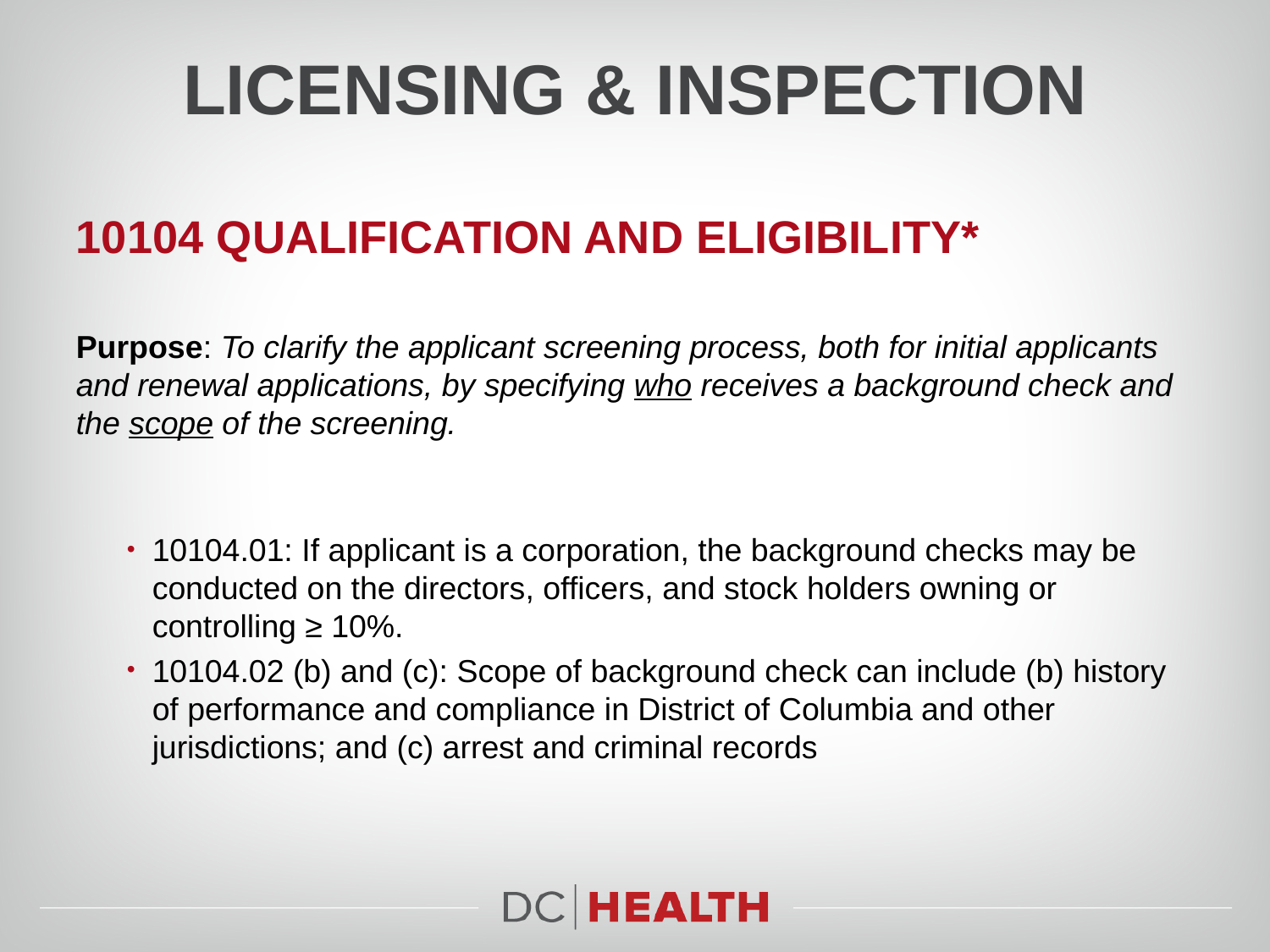

# Licensing & Inspection
10104 qualification and eligibility*
Purpose: To clarify the applicant screening process, both for initial applicants and renewal applications, by specifying who receives a background check and the scope of the screening.

10104.01: If applicant is a corporation, the background checks may be conducted on the directors, officers, and stock holders owning or controlling ≥ 10%.
10104.02 (b) and (c): Scope of background check can include (b) history of performance and compliance in District of Columbia and other jurisdictions; and (c) arrest and criminal records